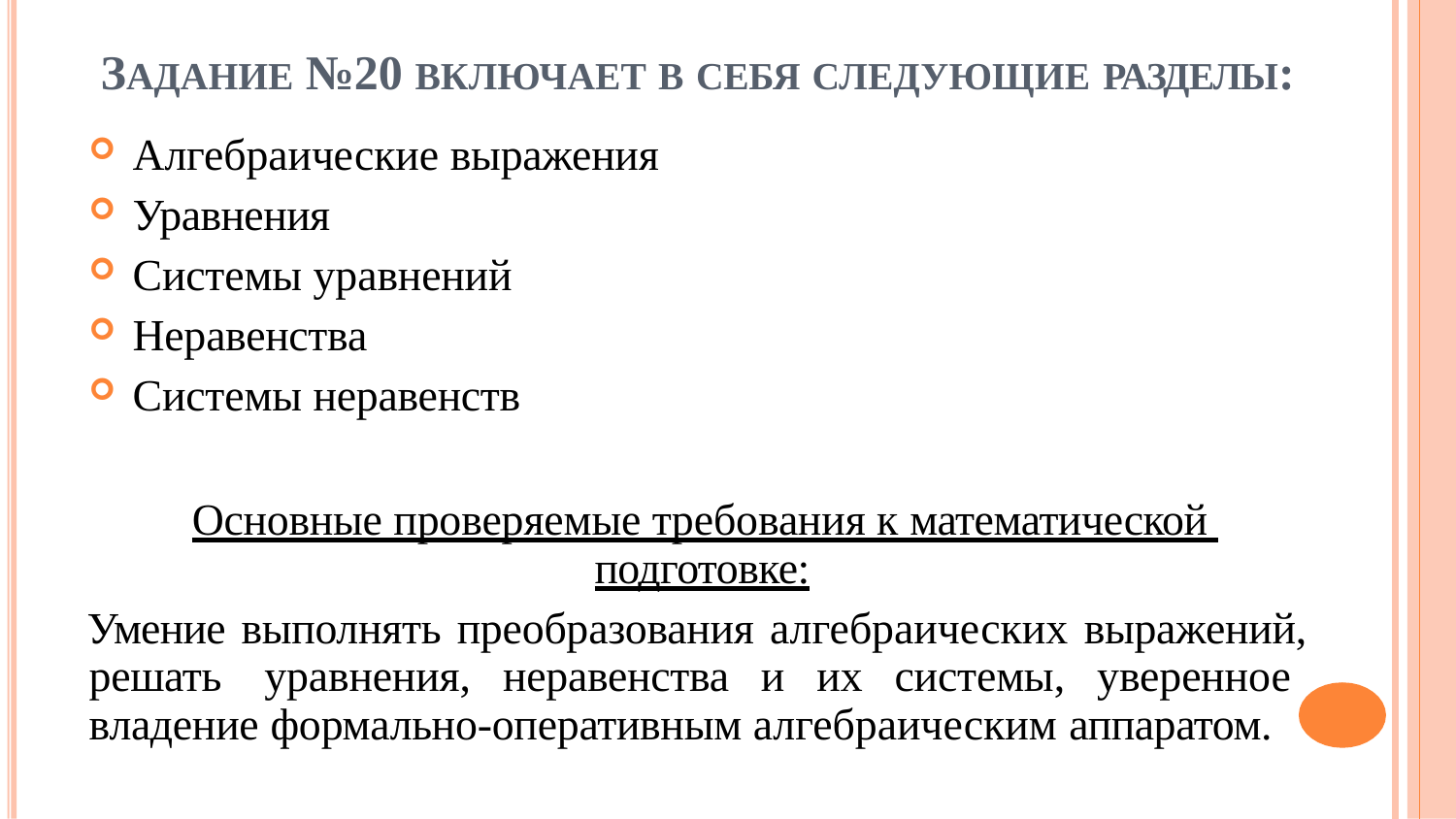

# ЗАДАНИЕ №20 ВКЛЮЧАЕТ В СЕБЯ СЛЕДУЮЩИЕ РАЗДЕЛЫ:
Алгебраические выражения
Уравнения
Системы уравнений
Неравенства
Системы неравенств

Основные проверяемые требования к математической  подготовке:
Умение выполнять преобразования алгебраических выражений,  решать уравнения, неравенства и их системы, уверенное  владение формально-оперативным алгебраическим аппаратом.